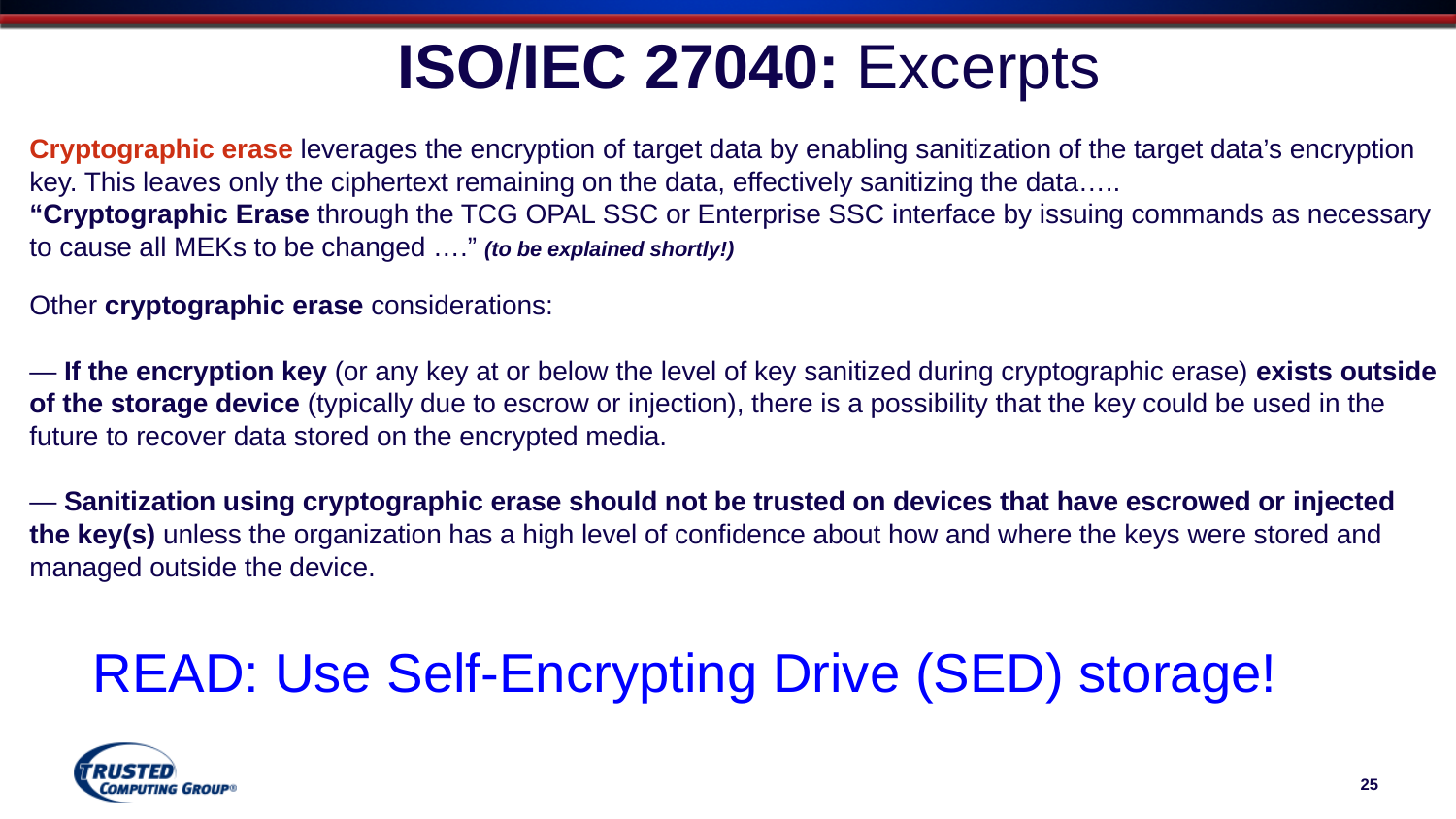

11/15/2016

25
# ISO/IEC 27040: Excerpts
Cryptographic erase leverages the encryption of target data by enabling sanitization of the target data’s encryption key. This leaves only the ciphertext remaining on the data, effectively sanitizing the data…..
“Cryptographic Erase through the TCG OPAL SSC or Enterprise SSC interface by issuing commands as necessary to cause all MEKs to be changed ….” (to be explained shortly!)

Other cryptographic erase considerations:

— If the encryption key (or any key at or below the level of key sanitized during cryptographic erase) exists outside of the storage device (typically due to escrow or injection), there is a possibility that the key could be used in the future to recover data stored on the encrypted media.

— Sanitization using cryptographic erase should not be trusted on devices that have escrowed or injected the key(s) unless the organization has a high level of confidence about how and where the keys were stored and managed outside the device.

READ: Use Self-Encrypting Drive (SED) storage!